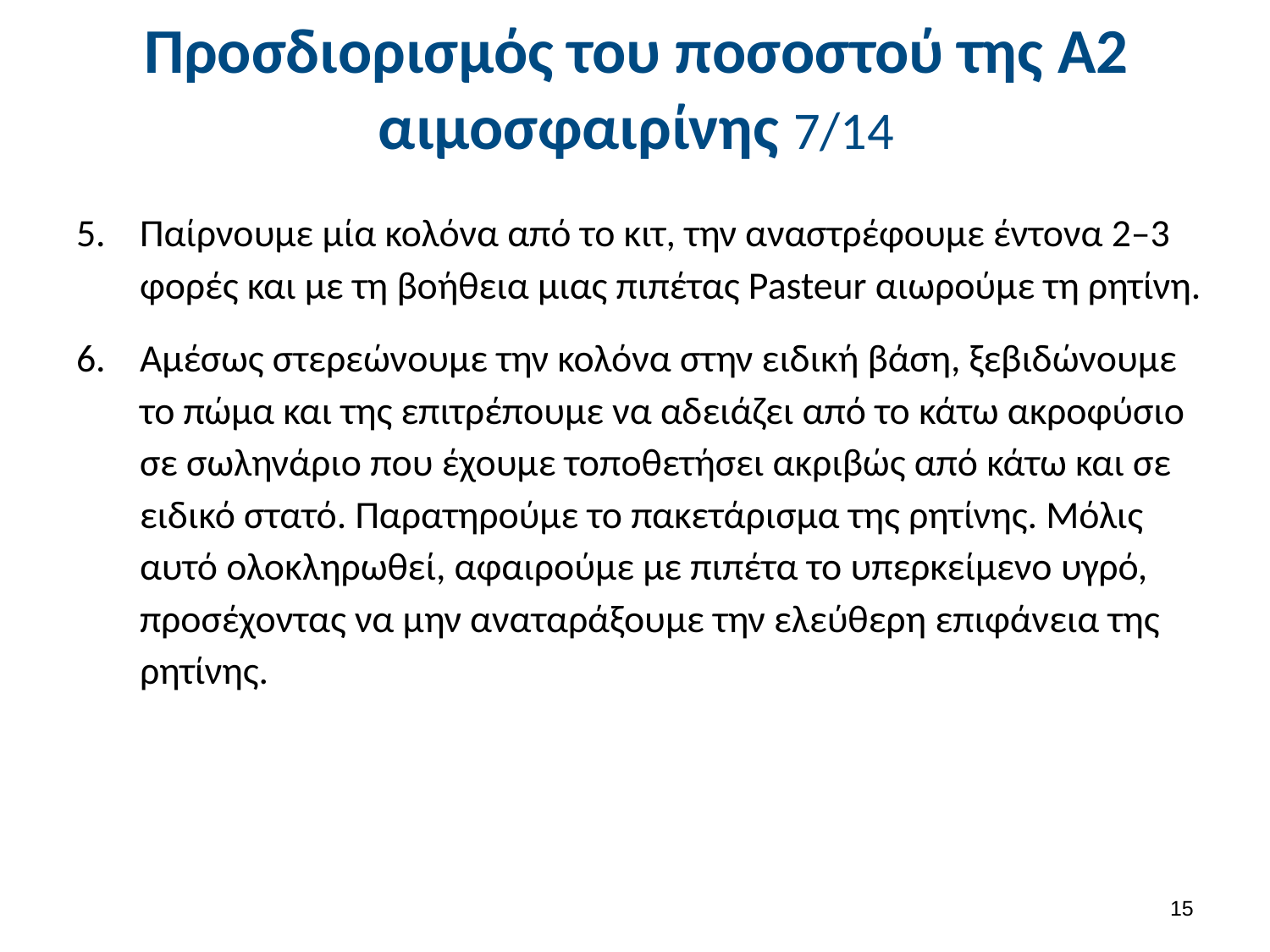

# Προσδιορισμός του ποσοστού της Α2 αιμοσφαιρίνης 7/14
Παίρνουμε μία κολόνα από το κιτ, την αναστρέφουμε έντονα 2–3 φορές και με τη βοήθεια μιας πιπέτας Pasteur αιωρούμε τη ρητίνη.
Αμέσως στερεώνουμε την κολόνα στην ειδική βάση, ξεβιδώνουμε το πώμα και της επιτρέπουμε να αδειάζει από το κάτω ακροφύσιο σε σωληνάριο που έχουμε τοποθετήσει ακριβώς από κάτω και σε ειδικό στατό. Παρατηρούμε το πακετάρισμα της ρητίνης. Μόλις αυτό ολοκληρωθεί, αφαιρούμε με πιπέτα το υπερκείμενο υγρό, προσέχοντας να μην αναταράξουμε την ελεύθερη επιφάνεια της ρητίνης.
15